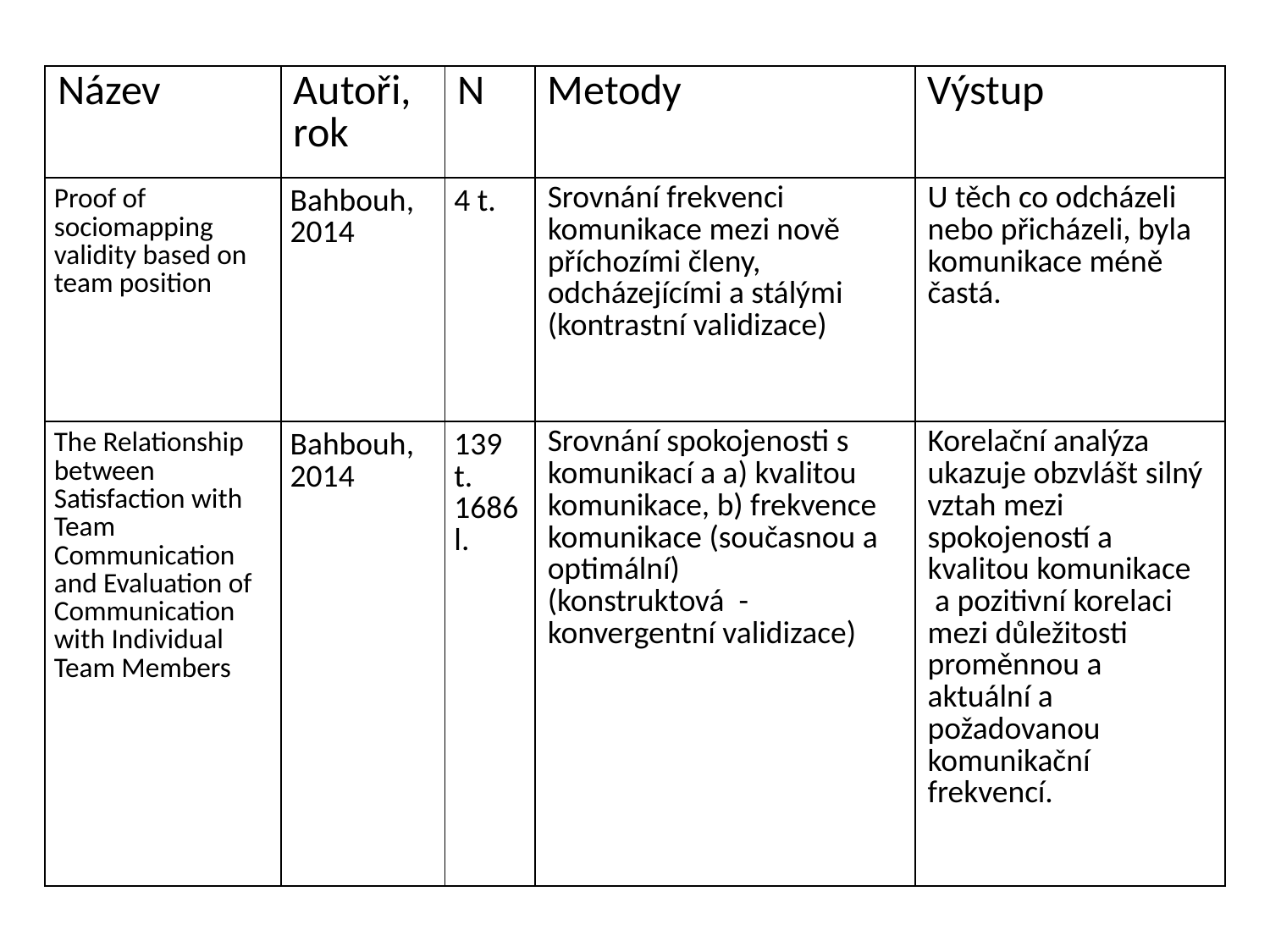

| Název | Autoři, rok | N | Metody | Výstup |
| --- | --- | --- | --- | --- |
| Proof of sociomapping validity based on team position | Bahbouh, 2014 | 4 t. | Srovnání frekvenci komunikace mezi nově příchozími členy, odcházejícími a stálými (kontrastní validizace) | U těch co odcházeli nebo přicházeli, byla komunikace méně častá. |
| The Relationship between Satisfaction with Team Communication and Evaluation of Communication with Individual Team Members | Bahbouh, 2014 | 139 t. 1686 l. | Srovnání spokojenosti s komunikací a a) kvalitou komunikace, b) frekvence komunikace (současnou a optimální) (konstruktová - konvergentní validizace) | Korelační analýza ukazuje obzvlášt silný vztah mezi spokojeností a kvalitou komunikace  a pozitivní korelaci mezi důležitosti proměnnou a aktuální a požadovanou komunikační frekvencí. |